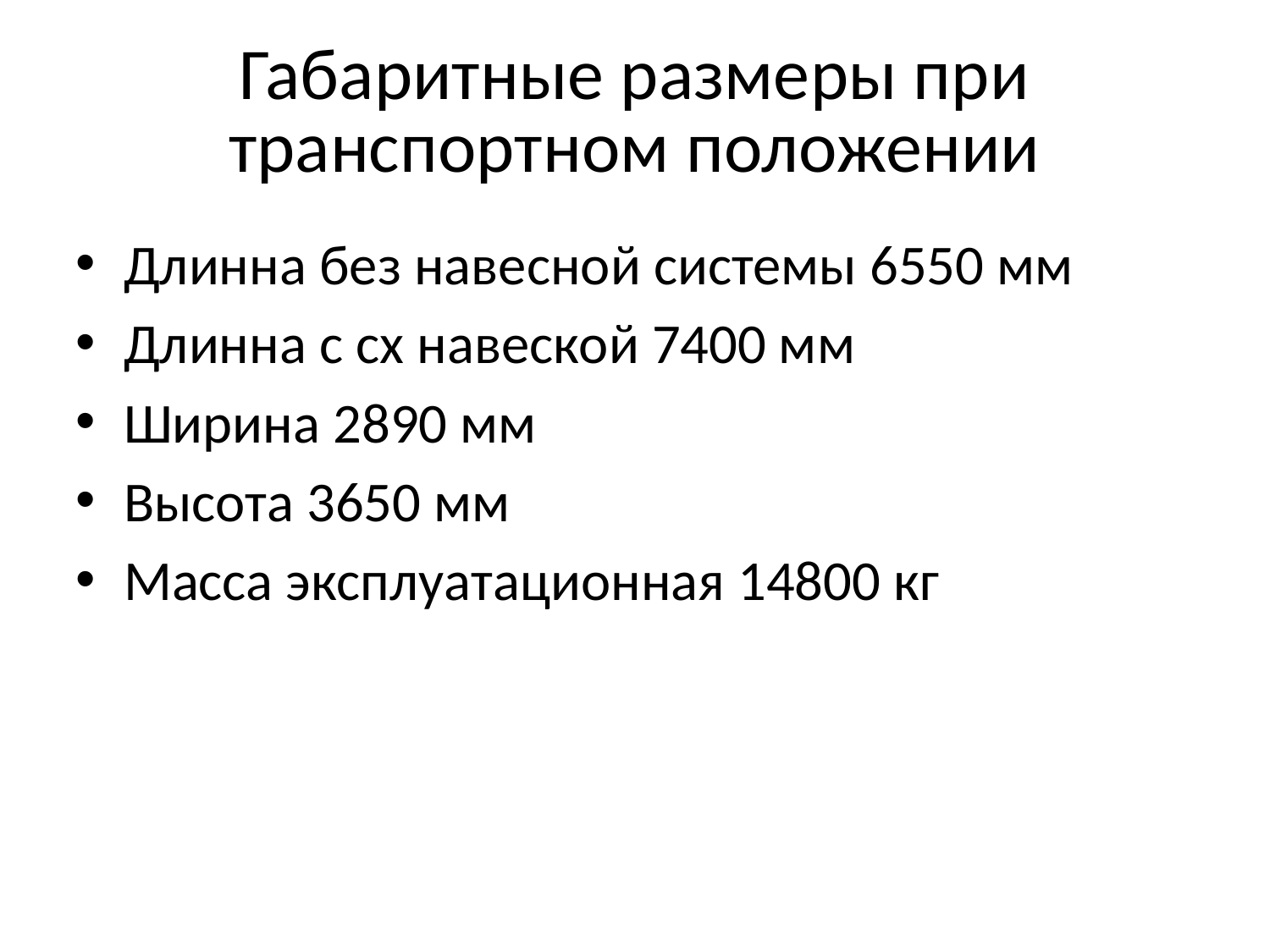

Габаритные размеры при транспортном положении
Длинна без навесной системы 6550 мм
Длинна с сх навеской 7400 мм
Ширина 2890 мм
Высота 3650 мм
Масса эксплуатационная 14800 кг